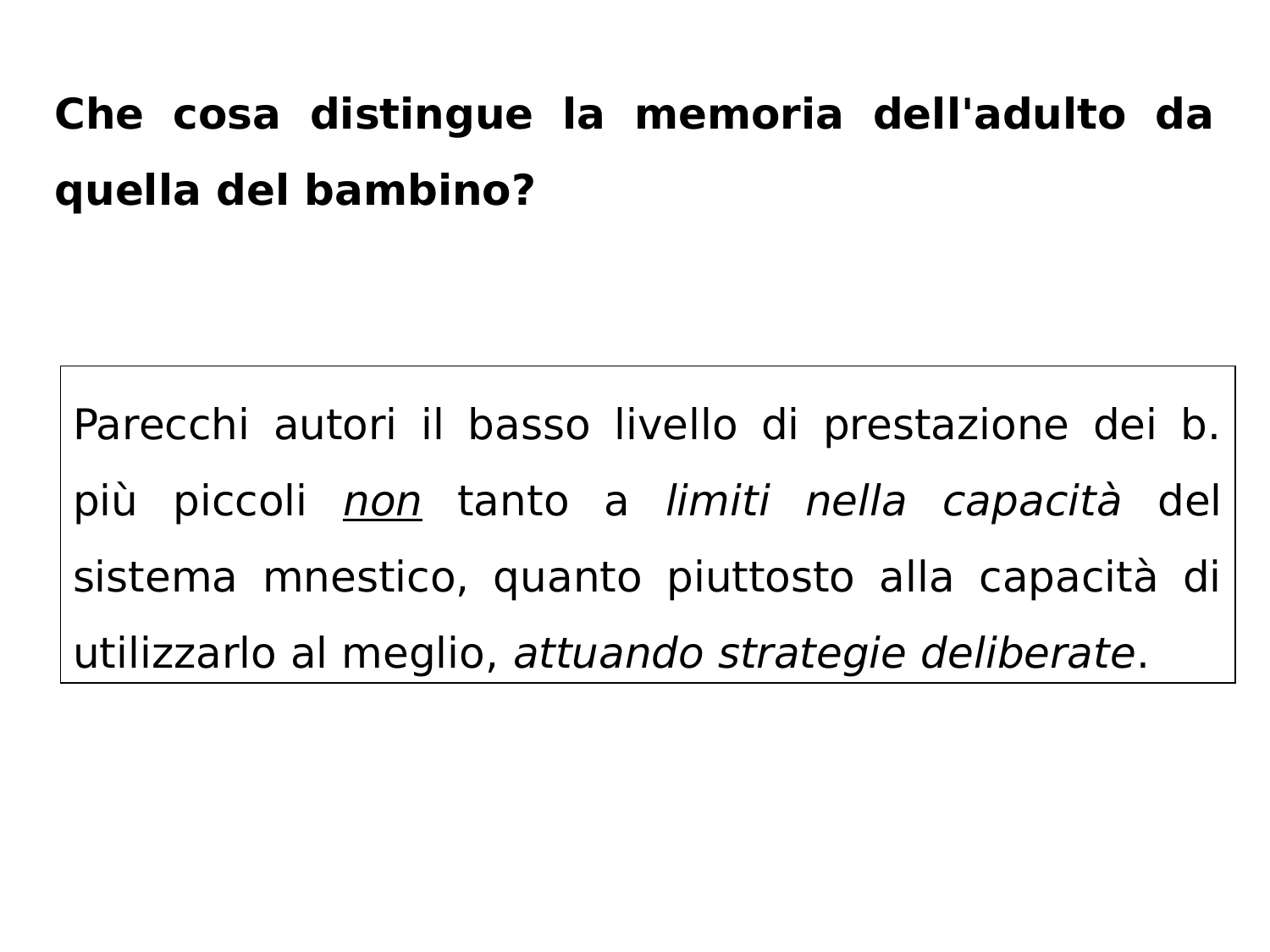

Che cosa distingue la memoria dell'adulto da quella del bambino?

Parecchi autori il basso livello di prestazione dei b. più piccoli non tanto a limiti nella capacità del sistema mnestico, quanto piuttosto alla capacità di utilizzarlo al meglio, attuando strategie deliberate.